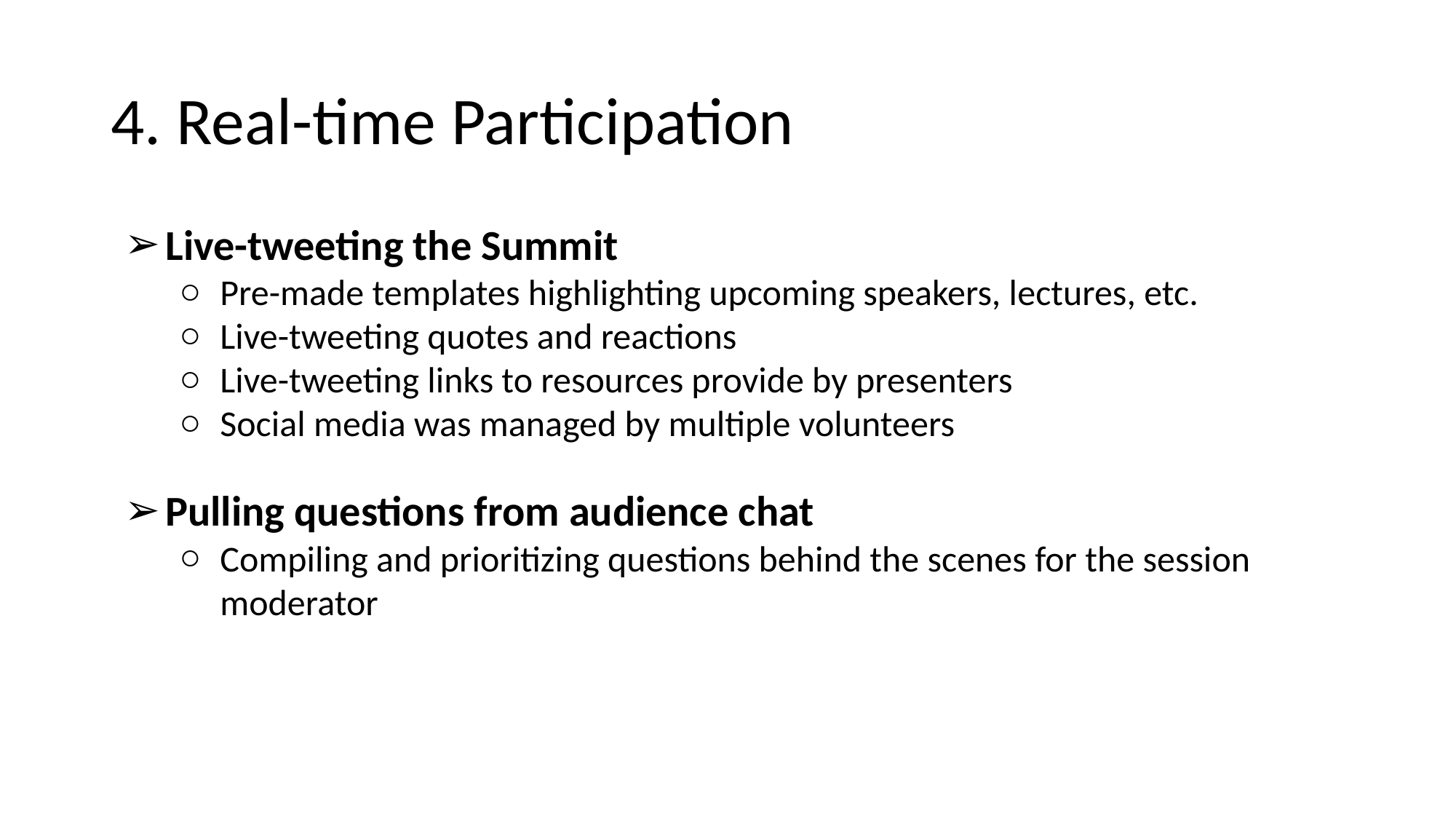

# 4. Real-time Participation
Live-tweeting the Summit
Pre-made templates highlighting upcoming speakers, lectures, etc.
Live-tweeting quotes and reactions
Live-tweeting links to resources provide by presenters
Social media was managed by multiple volunteers

Pulling questions from audience chat
Compiling and prioritizing questions behind the scenes for the session moderator